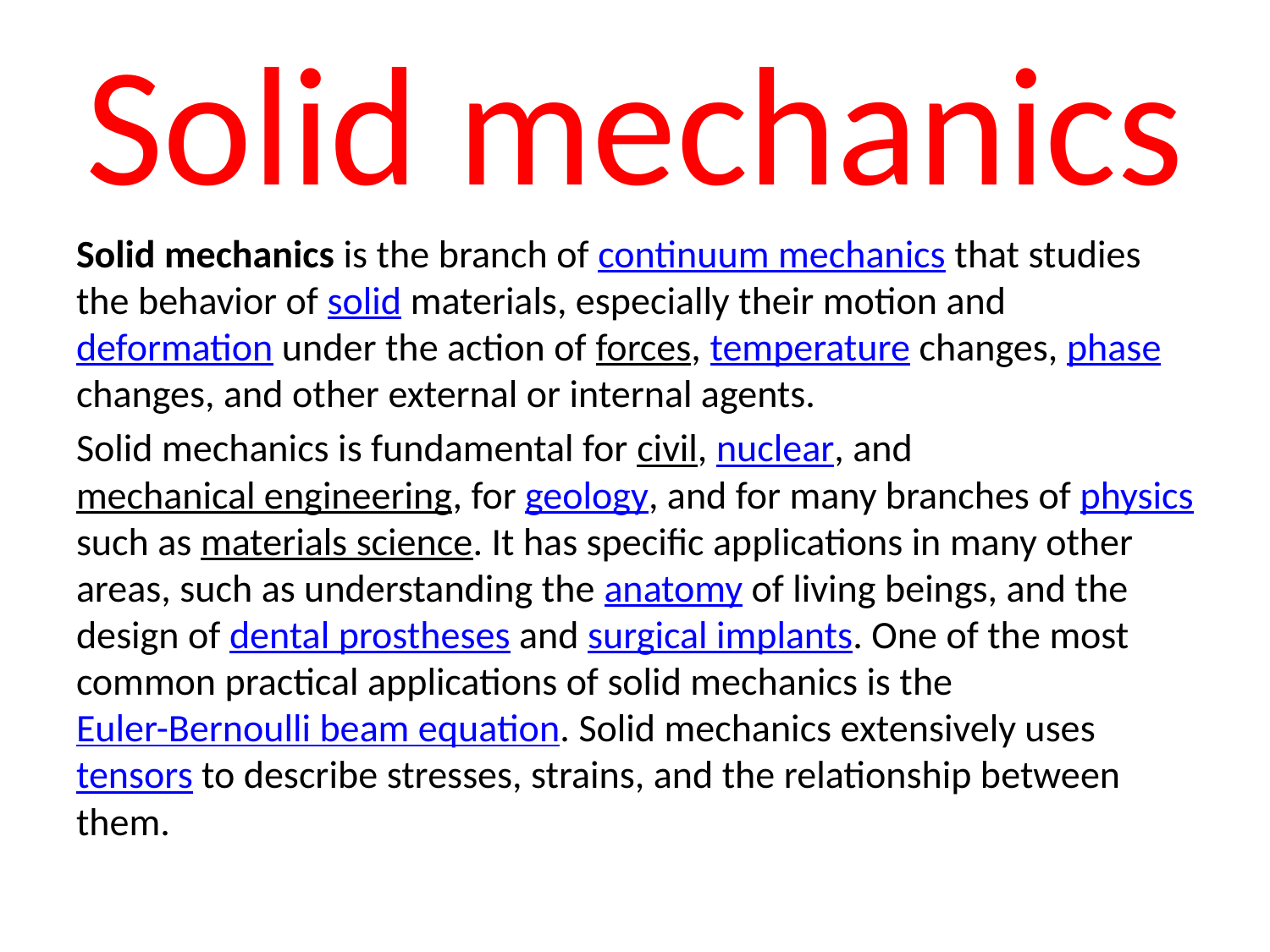

# Solid mechanics
Solid mechanics is the branch of continuum mechanics that studies the behavior of solid materials, especially their motion and deformation under the action of forces, temperature changes, phase changes, and other external or internal agents.
Solid mechanics is fundamental for civil, nuclear, and mechanical engineering, for geology, and for many branches of physics such as materials science. It has specific applications in many other areas, such as understanding the anatomy of living beings, and the design of dental prostheses and surgical implants. One of the most common practical applications of solid mechanics is the Euler-Bernoulli beam equation. Solid mechanics extensively uses tensors to describe stresses, strains, and the relationship between them.